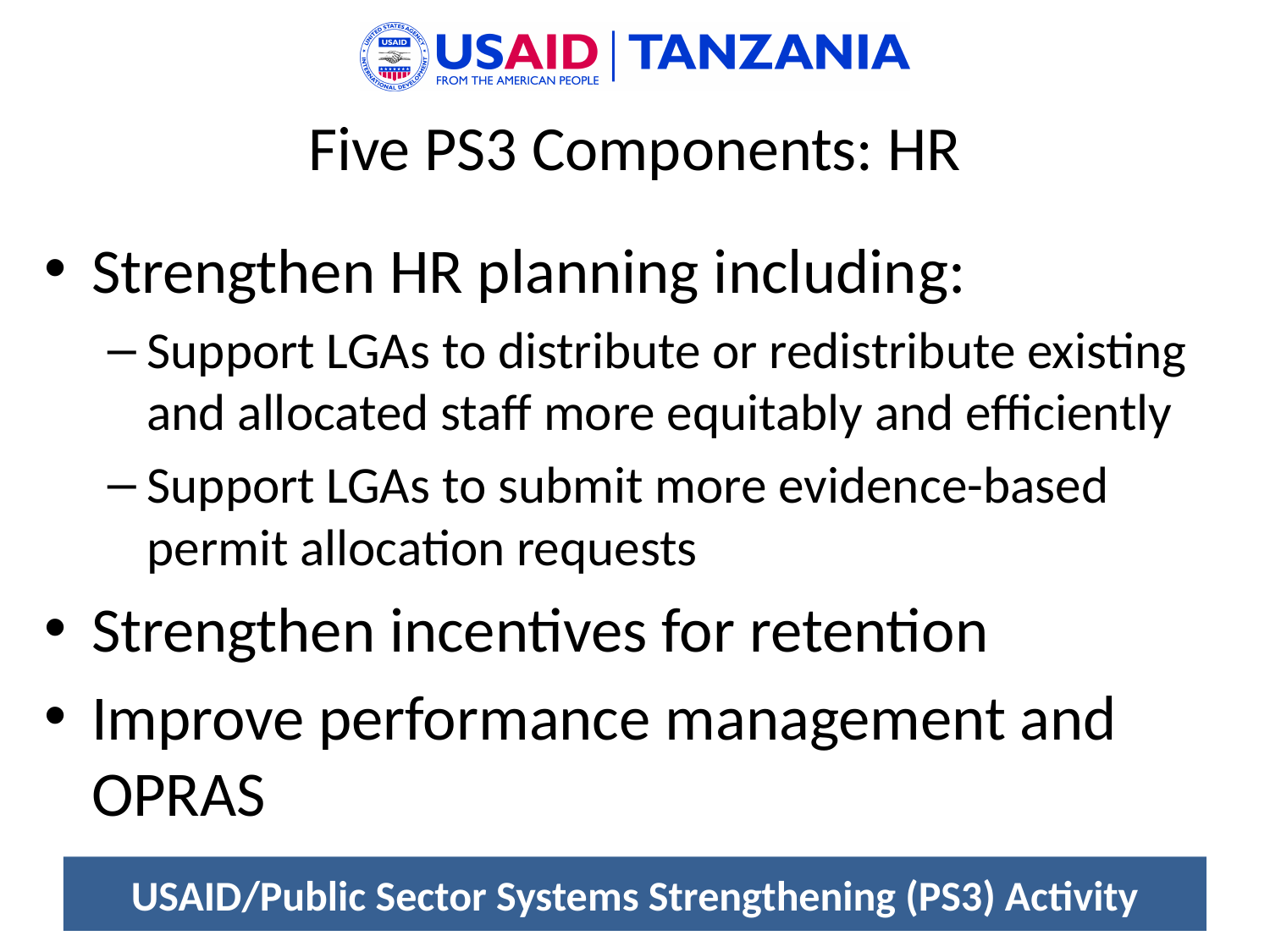

# Five PS3 Components: HR
Strengthen HR planning including:
Support LGAs to distribute or redistribute existing and allocated staff more equitably and efficiently
Support LGAs to submit more evidence-based permit allocation requests
Strengthen incentives for retention
Improve performance management and OPRAS